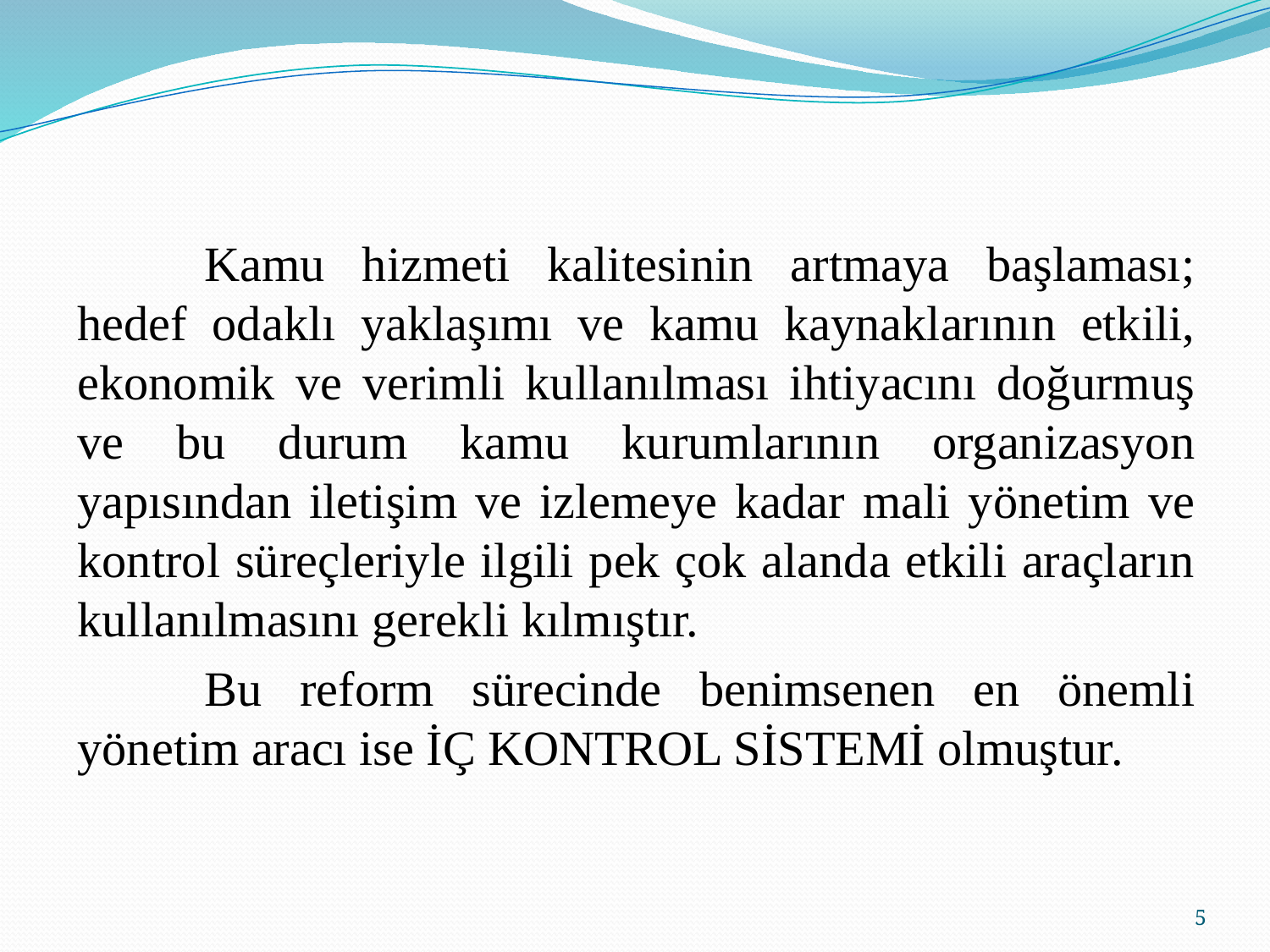

Kamu hizmeti kalitesinin artmaya başlaması; hedef odaklı yaklaşımı ve kamu kaynaklarının etkili, ekonomik ve verimli kullanılması ihtiyacını doğurmuş ve bu durum kamu kurumlarının organizasyon yapısından iletişim ve izlemeye kadar mali yönetim ve kontrol süreçleriyle ilgili pek çok alanda etkili araçların kullanılmasını gerekli kılmıştır.
	Bu reform sürecinde benimsenen en önemli yönetim aracı ise İÇ KONTROL SİSTEMİ olmuştur.

5